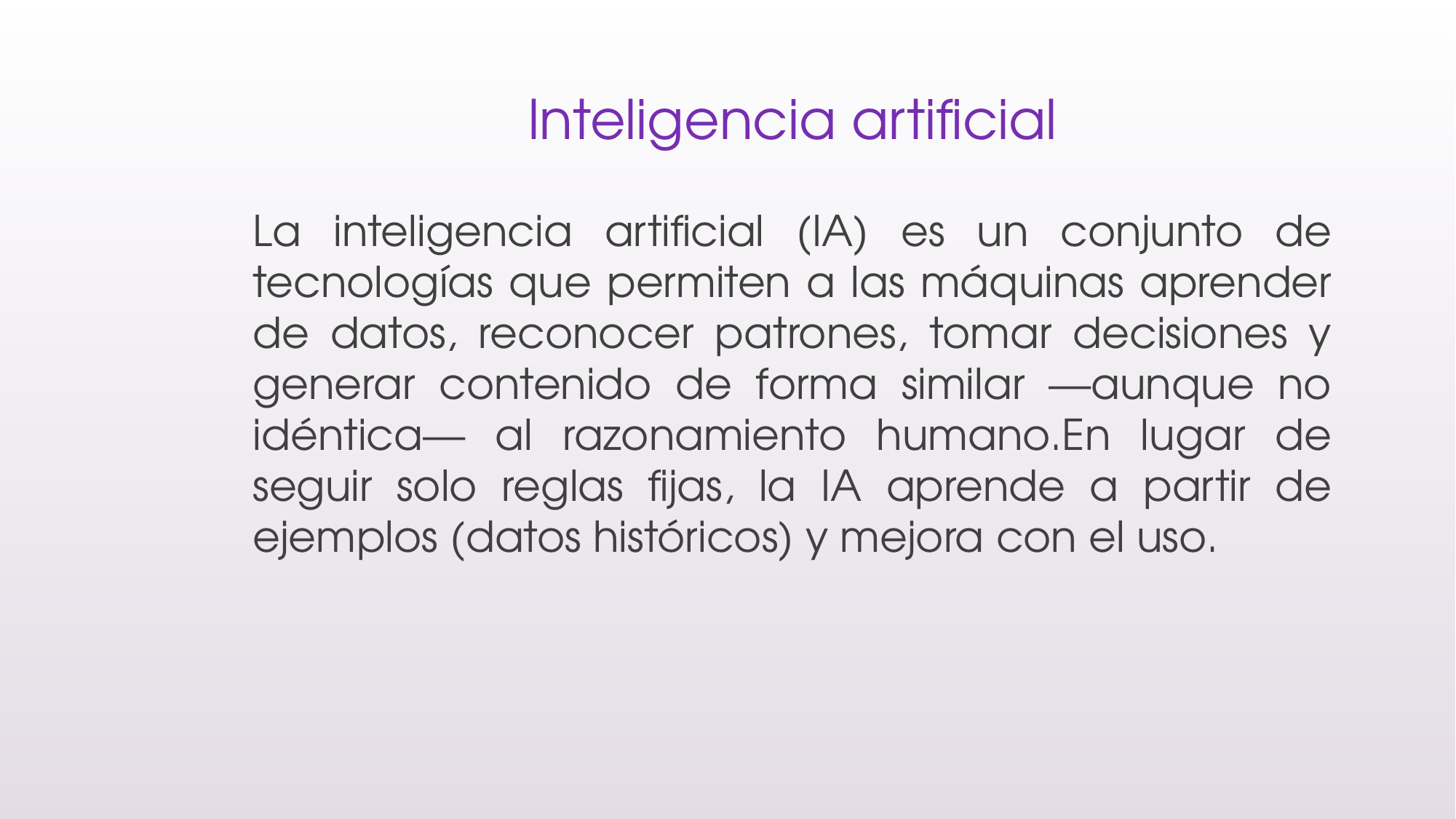

# Inteligencia artificial
La inteligencia artificial (IA) es un conjunto de tecnologías que permiten a las máquinas aprender de datos, reconocer patrones, tomar decisiones y generar contenido de forma similar —aunque no idéntica— al razonamiento humano.En lugar de seguir solo reglas fijas, la IA aprende a partir de ejemplos (datos históricos) y mejora con el uso.